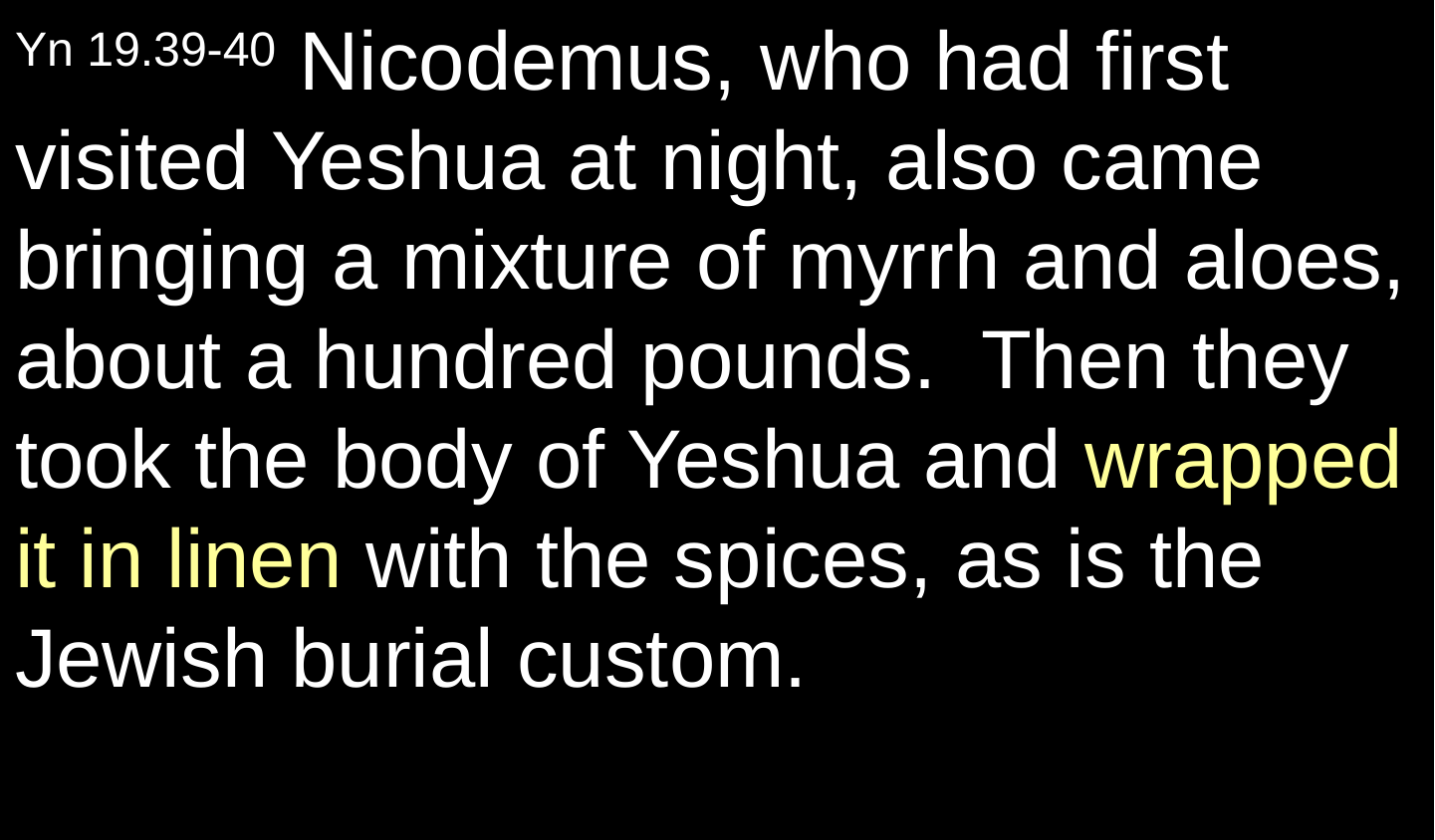

Yn 19.39-40 Nicodemus, who had first visited Yeshua at night, also came bringing a mixture of myrrh and aloes, about a hundred pounds.  Then they took the body of Yeshua and wrapped it in linen with the spices, as is the Jewish burial custom.